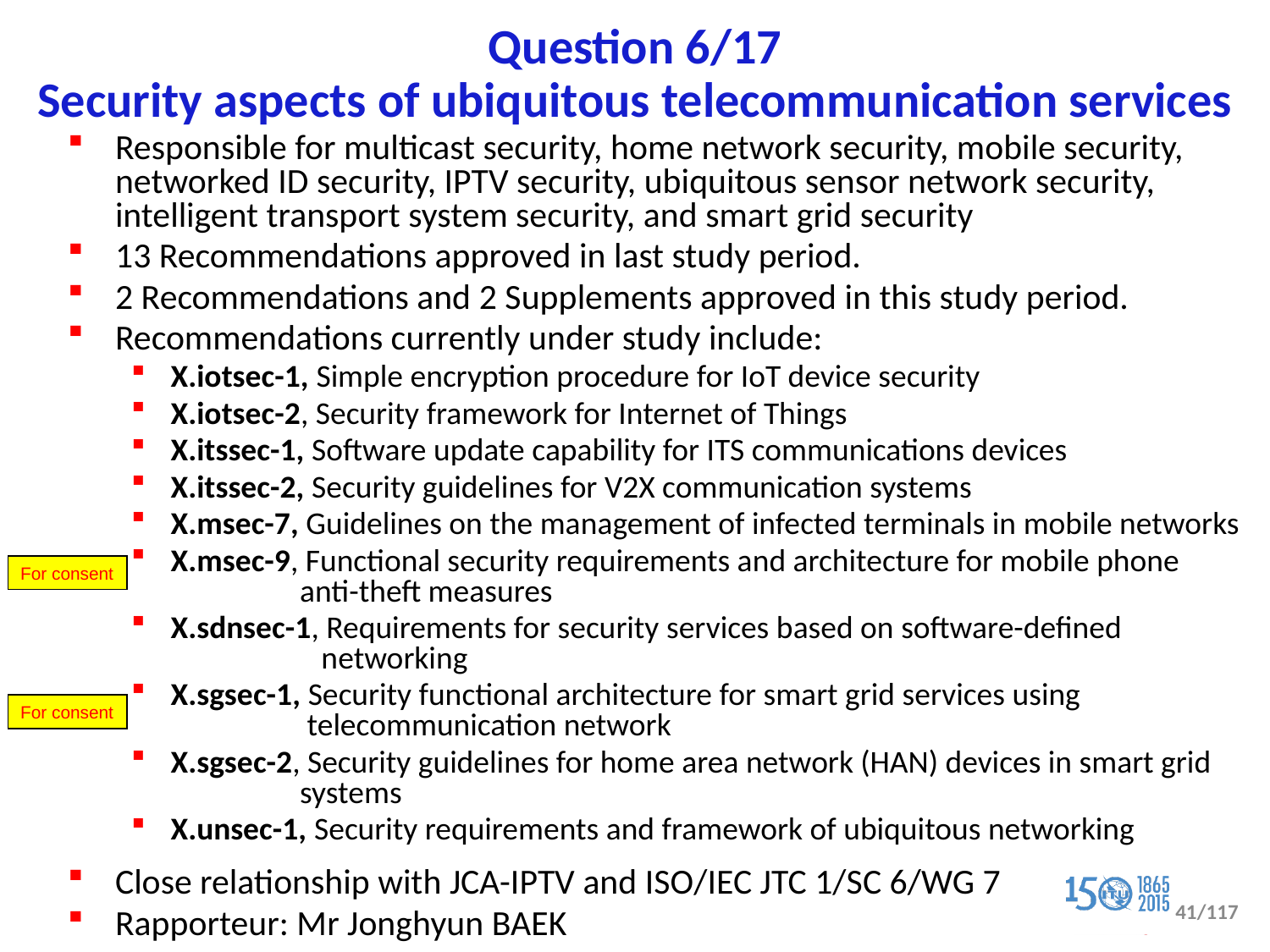

# Question 6/17 Security aspects of ubiquitous telecommunication services
Responsible for multicast security, home network security, mobile security, networked ID security, IPTV security, ubiquitous sensor network security, intelligent transport system security, and smart grid security
13 Recommendations approved in last study period.
2 Recommendations and 2 Supplements approved in this study period.
Recommendations currently under study include:
X.iotsec-1, Simple encryption procedure for IoT device security
X.iotsec-2, Security framework for Internet of Things
X.itssec-1, Software update capability for ITS communications devices
X.itssec-2, Security guidelines for V2X communication systems
X.msec-7, Guidelines on the management of infected terminals in mobile networks
X.msec-9, Functional security requirements and architecture for mobile phone
                  anti-theft measures
X.sdnsec-1, Requirements for security services based on software-defined
                     networking
X.sgsec-1, Security functional architecture for smart grid services using
                   telecommunication network
X.sgsec-2, Security guidelines for home area network (HAN) devices in smart grid
                  systems
X.unsec-1, Security requirements and framework of ubiquitous networking
Close relationship with JCA-IPTV and ISO/IEC JTC 1/SC 6/WG 7
Rapporteur: Mr Jonghyun BAEK

For consent
For consent
41/117